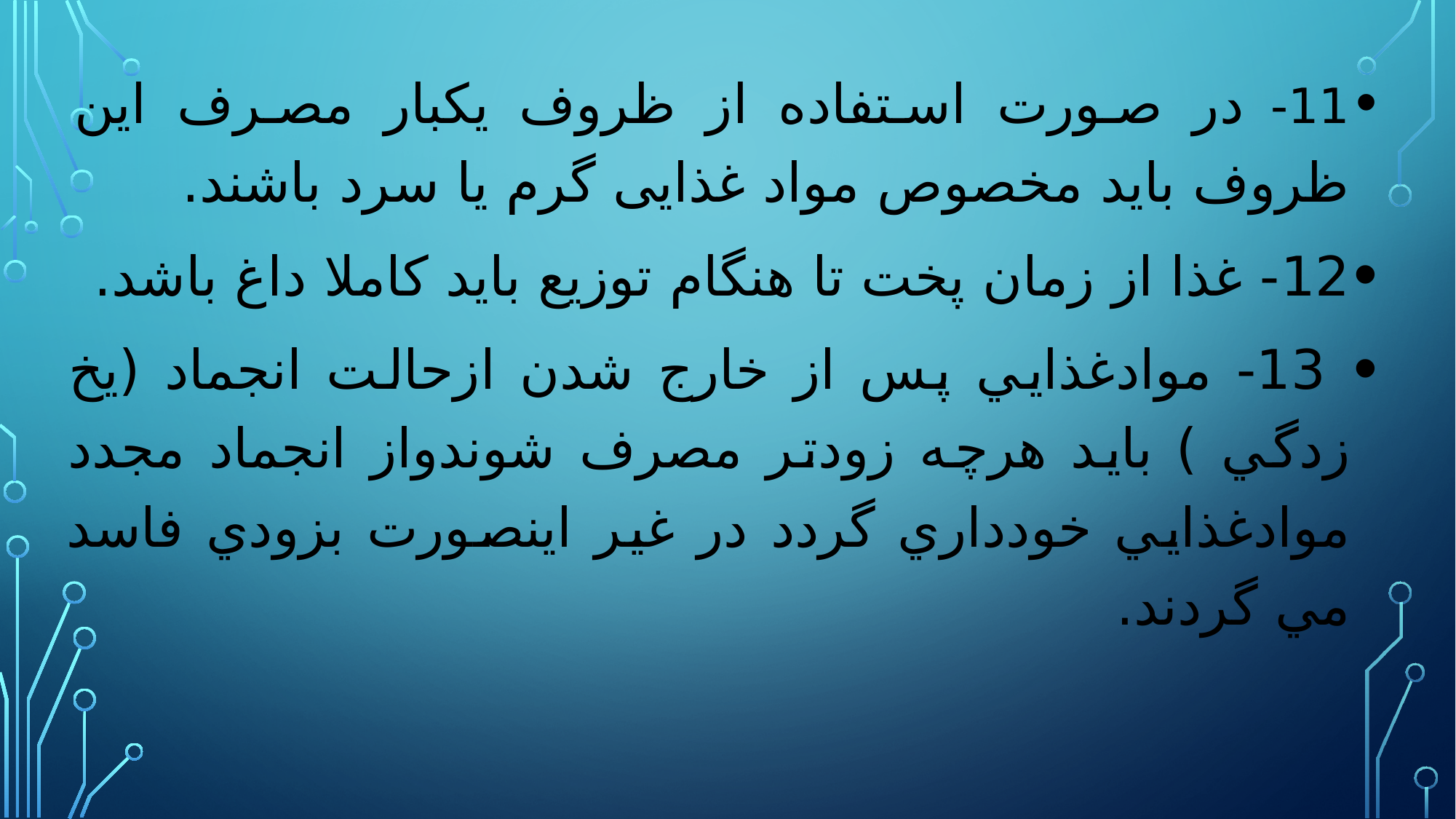

11- در صورت استفاده از ظروف یکبار مصرف این ظروف باید مخصوص مواد غذایی گرم یا سرد باشند.
12- غذا از زمان پخت تا هنگام توزيع باید کاملا داغ باشد.
 13- موادغذايي پس از خارج شدن ازحالت انجماد (يخ زدگي ) بايد هرچه زودتر مصرف شوندواز انجماد مجدد موادغذايي خودداري گردد در غير اينصورت بزودي فاسد مي گردند.